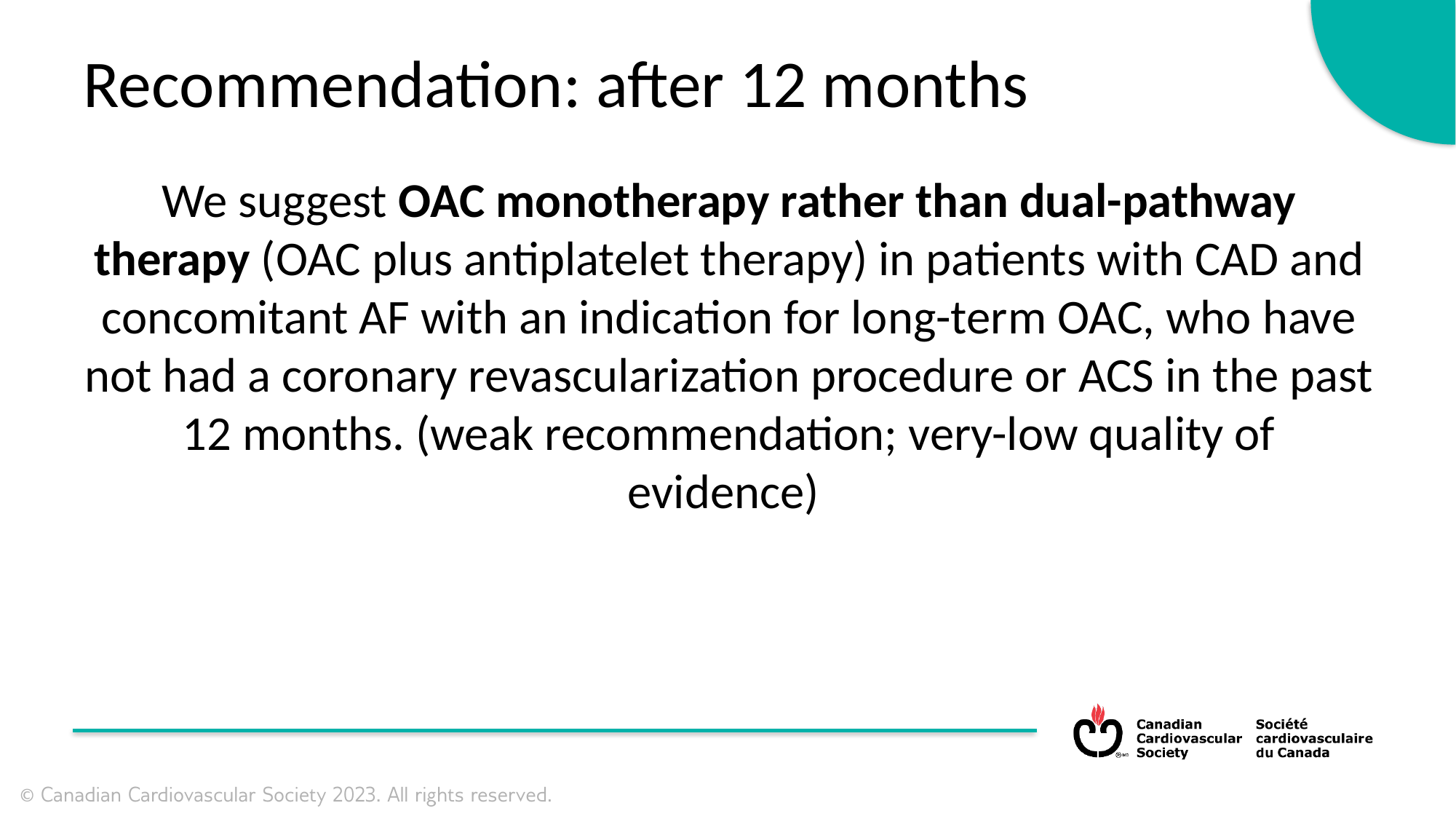

Recommendation: after 12 months
We suggest OAC monotherapy rather than dual-pathway therapy (OAC plus antiplatelet therapy) in patients with CAD and concomitant AF with an indication for long-term OAC, who have not had a coronary revascularization procedure or ACS in the past 12 months. (weak recommendation; very-low quality of evidence)

© Canadian Cardiovascular Society 2023. All rights reserved.